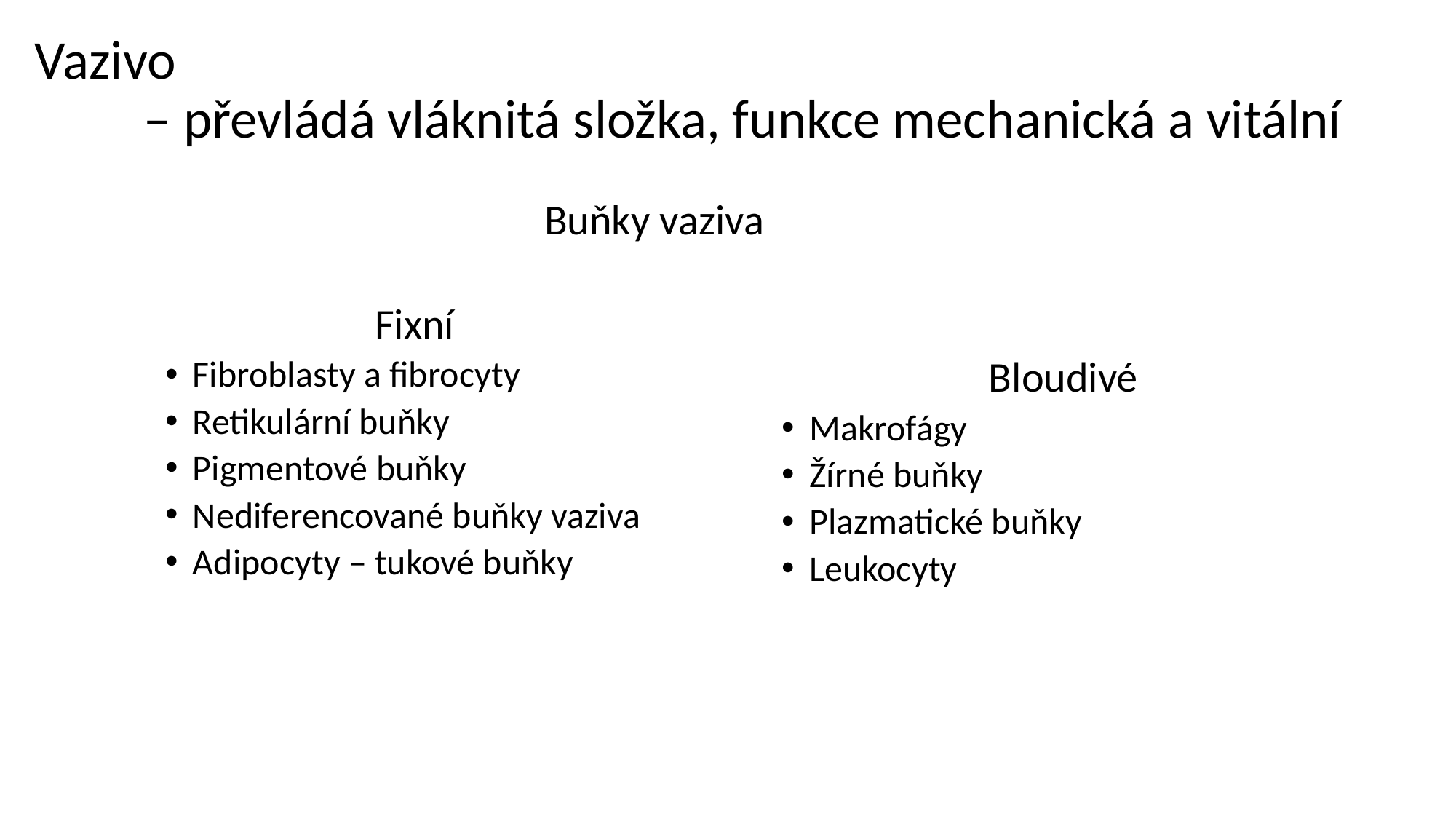

# Vazivo – převládá vláknitá složka, funkce mechanická a vitální
Buňky vaziva
Fixní
Fibroblasty a fibrocyty
Retikulární buňky
Pigmentové buňky
Nediferencované buňky vaziva
Adipocyty – tukové buňky

Bloudivé
Makrofágy
Žírné buňky
Plazmatické buňky
Leukocyty